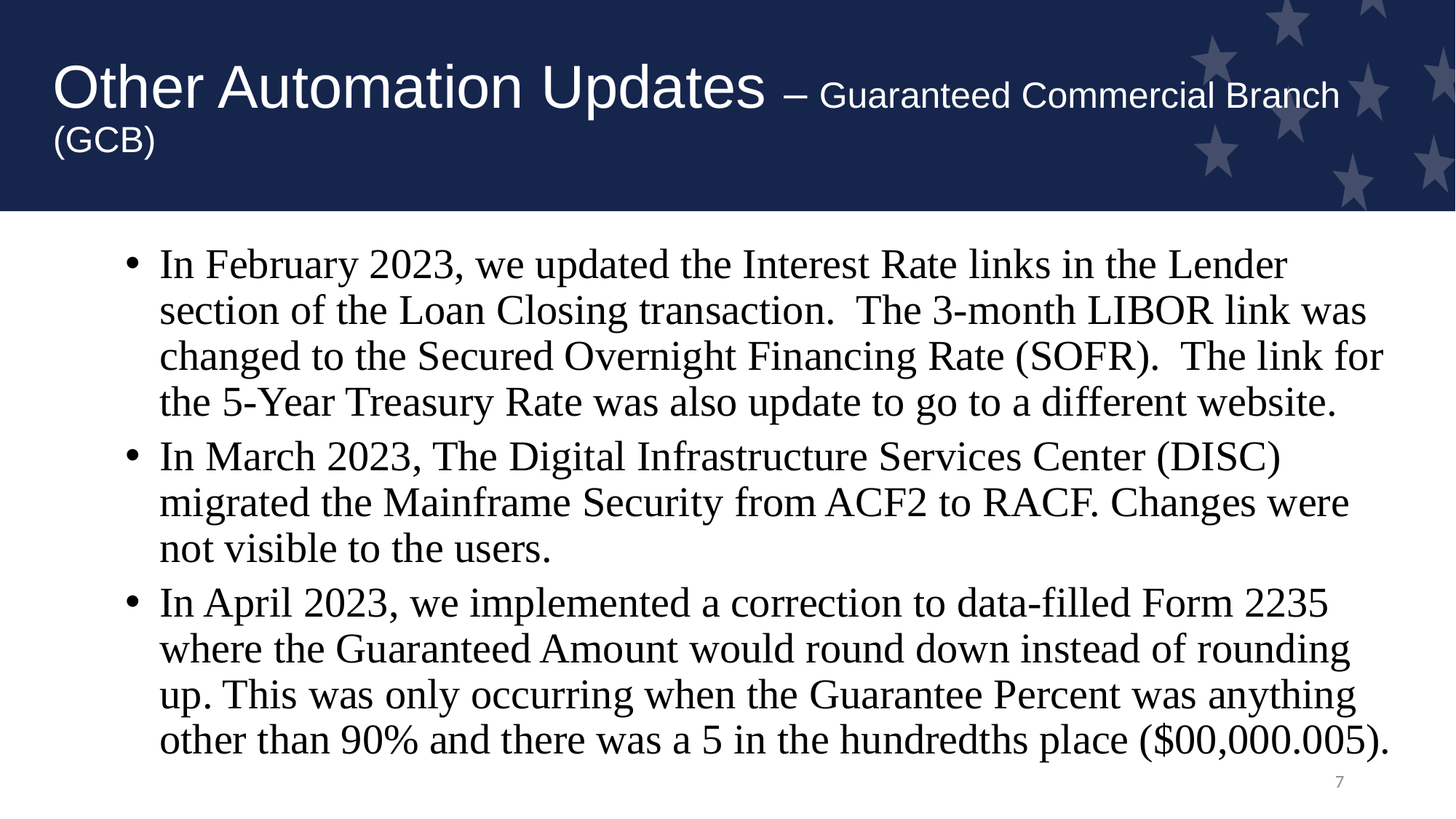

# Other Automation Updates – Guaranteed Commercial Branch (GCB)
In February 2023, we updated the Interest Rate links in the Lender section of the Loan Closing transaction.  The 3-month LIBOR link was changed to the Secured Overnight Financing Rate (SOFR).  The link for the 5-Year Treasury Rate was also update to go to a different website.
In March 2023, The Digital Infrastructure Services Center (DISC) migrated the Mainframe Security from ACF2 to RACF. Changes were not visible to the users.
In April 2023, we implemented a correction to data-filled Form 2235 where the Guaranteed Amount would round down instead of rounding up. This was only occurring when the Guarantee Percent was anything other than 90% and there was a 5 in the hundredths place ($00,000.005).
7